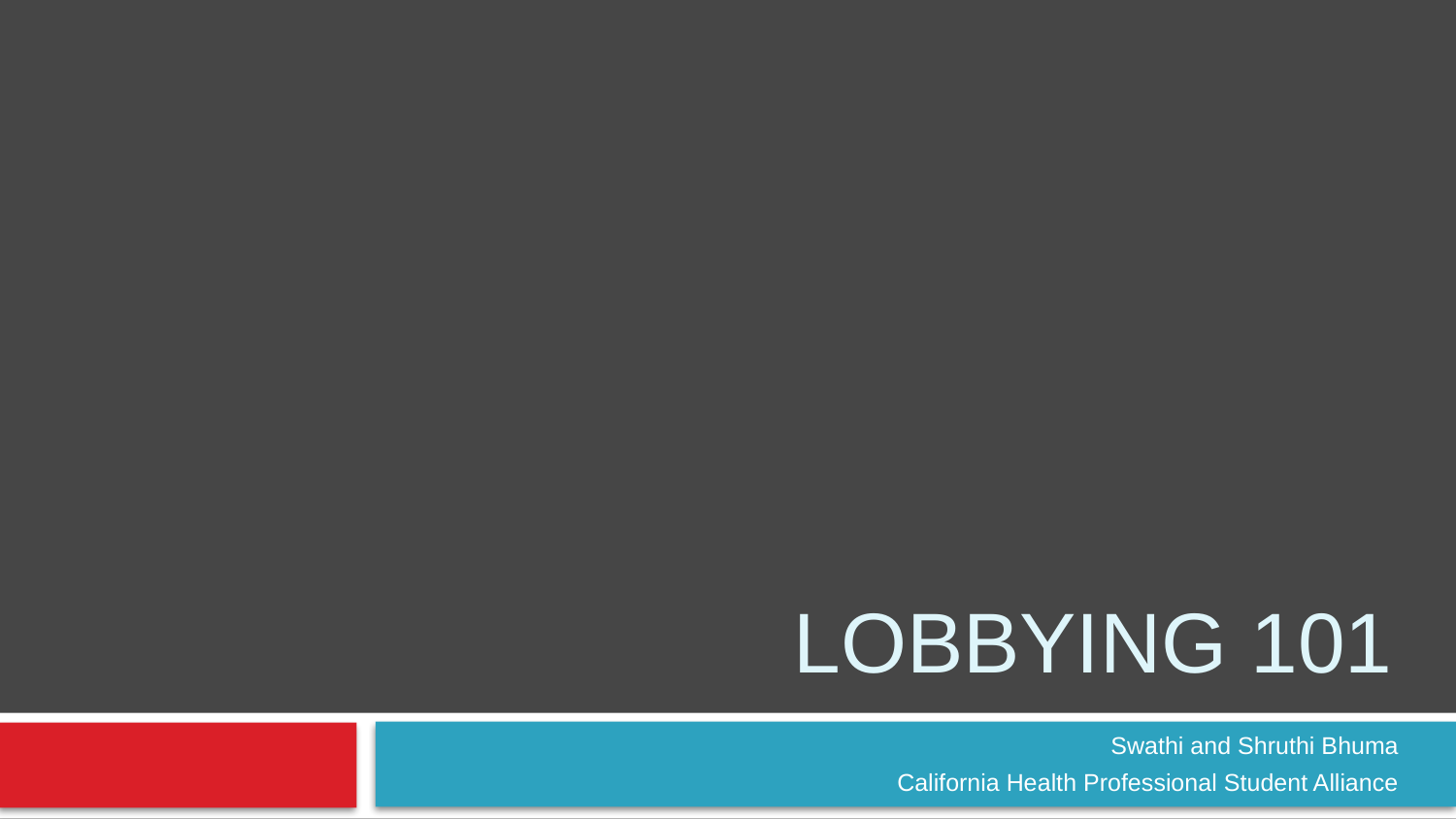

# Lobbying 101
Swathi and Shruthi Bhuma
California Health Professional Student Alliance